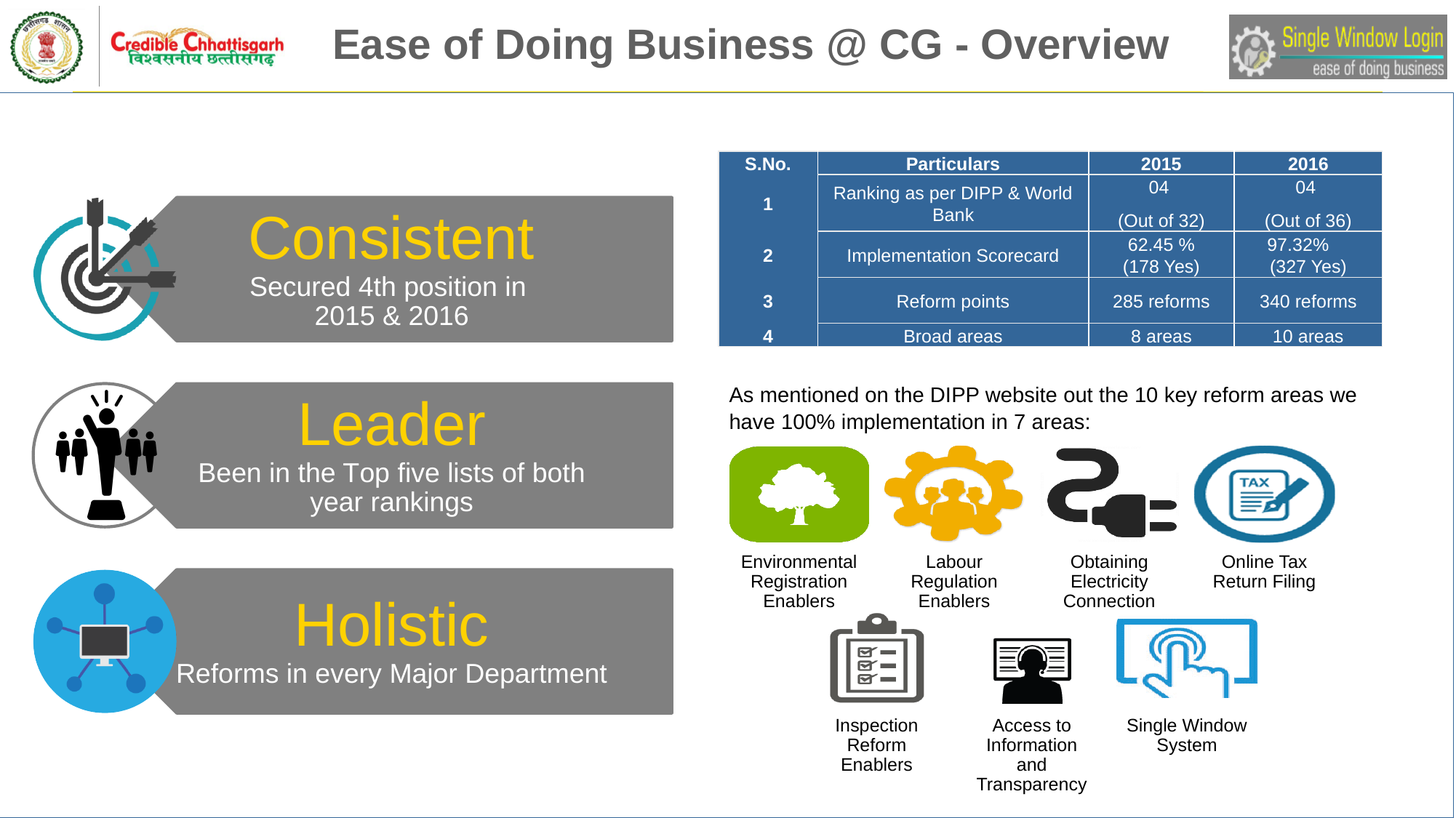

# Ease of Doing Business @ CG - Overview

| S.No. | Particulars | 2015 | 2016 |
| --- | --- | --- | --- |
| 1 | Ranking as per DIPP & World Bank | 04 (Out of 32) | 04 (Out of 36) |
| 2 | Implementation Scorecard | 62.45 % (178 Yes) | 97.32% (327 Yes) |
| 3 | Reform points | 285 reforms | 340 reforms |
| 4 | Broad areas | 8 areas | 10 areas |
Consistent
Secured 4th position in
2015 & 2016
Leader
Been in the Top five lists of both year rankings
Holistic
Reforms in every Major Department
As mentioned on the DIPP website out the 10 key reform areas we have 100% implementation in 7 areas:
Environmental Registration Enablers
Labour Regulation Enablers
Obtaining Electricity Connection
Online Tax Return Filing
Inspection Reform Enablers
Access to Information and Transparency
Single Window System